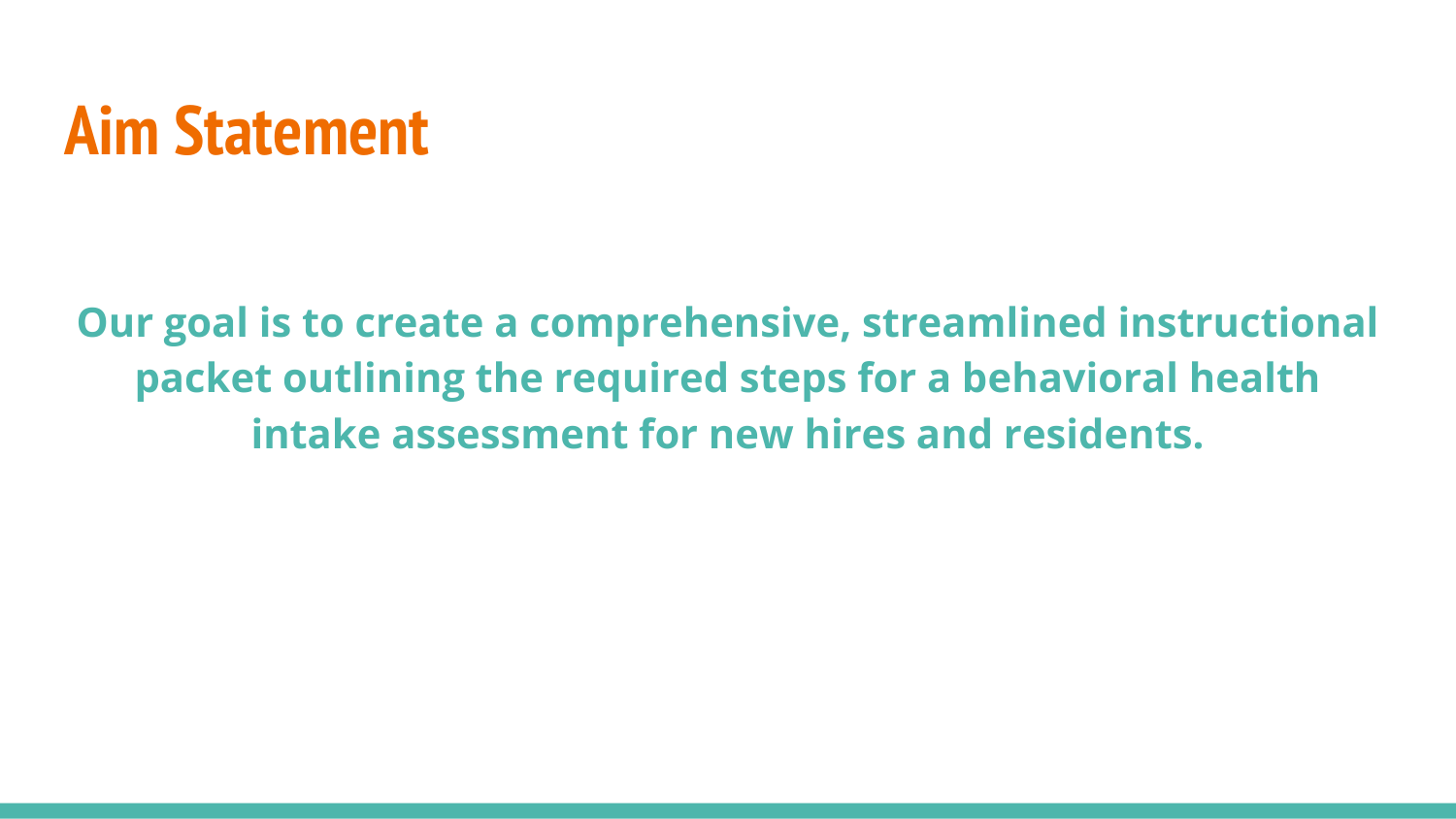

# Aim Statement

Our goal is to create a comprehensive, streamlined instructional packet outlining the required steps for a behavioral health intake assessment for new hires and residents.